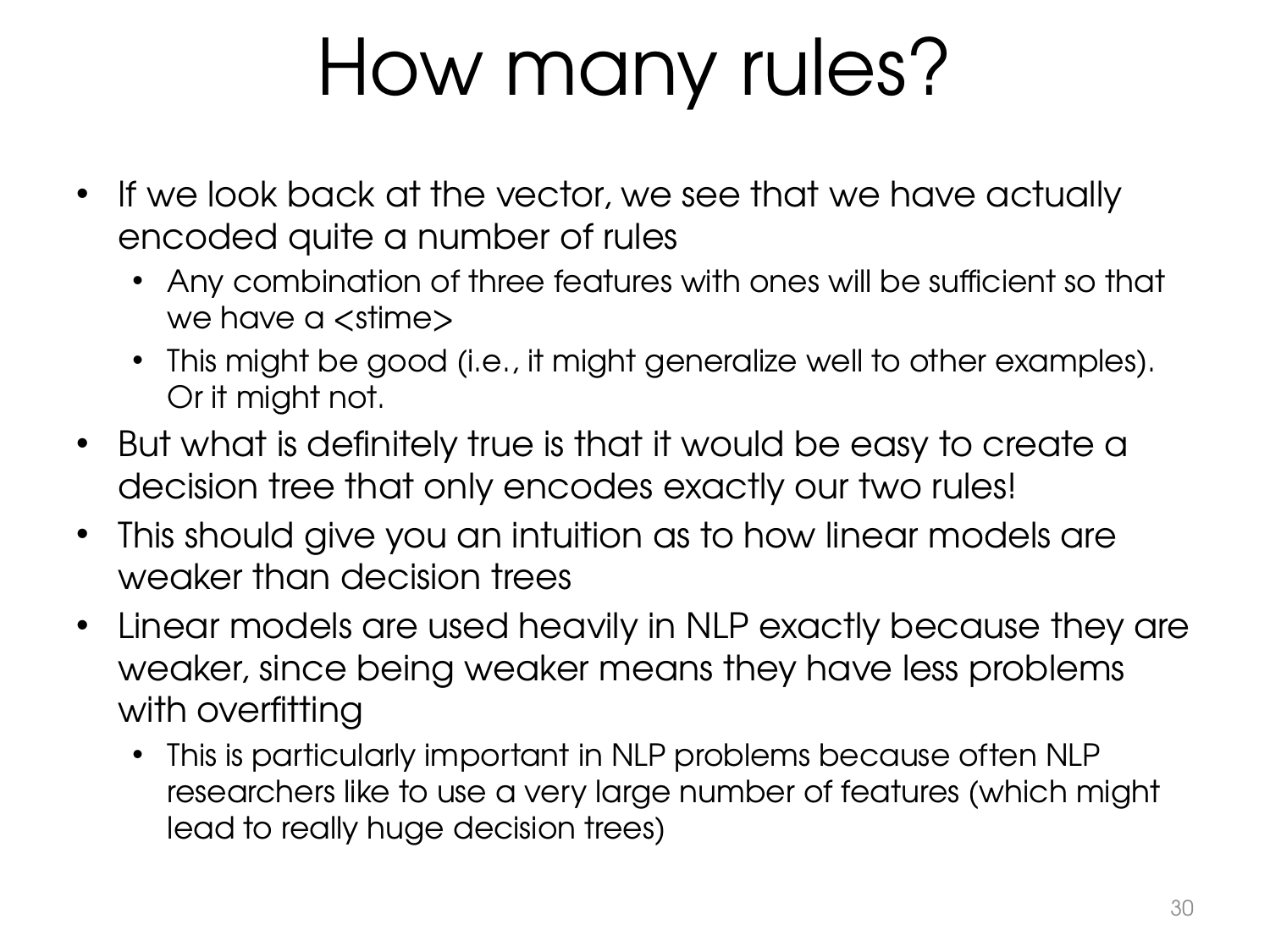

# How many rules?
If we look back at the vector, we see that we have actually encoded quite a number of rules
Any combination of three features with ones will be sufficient so that we have a <stime>
This might be good (i.e., it might generalize well to other examples). Or it might not.
But what is definitely true is that it would be easy to create a decision tree that only encodes exactly our two rules!
This should give you an intuition as to how linear models are weaker than decision trees
Linear models are used heavily in NLP exactly because they are weaker, since being weaker means they have less problems with overfitting
This is particularly important in NLP problems because often NLP researchers like to use a very large number of features (which might lead to really huge decision trees)
30